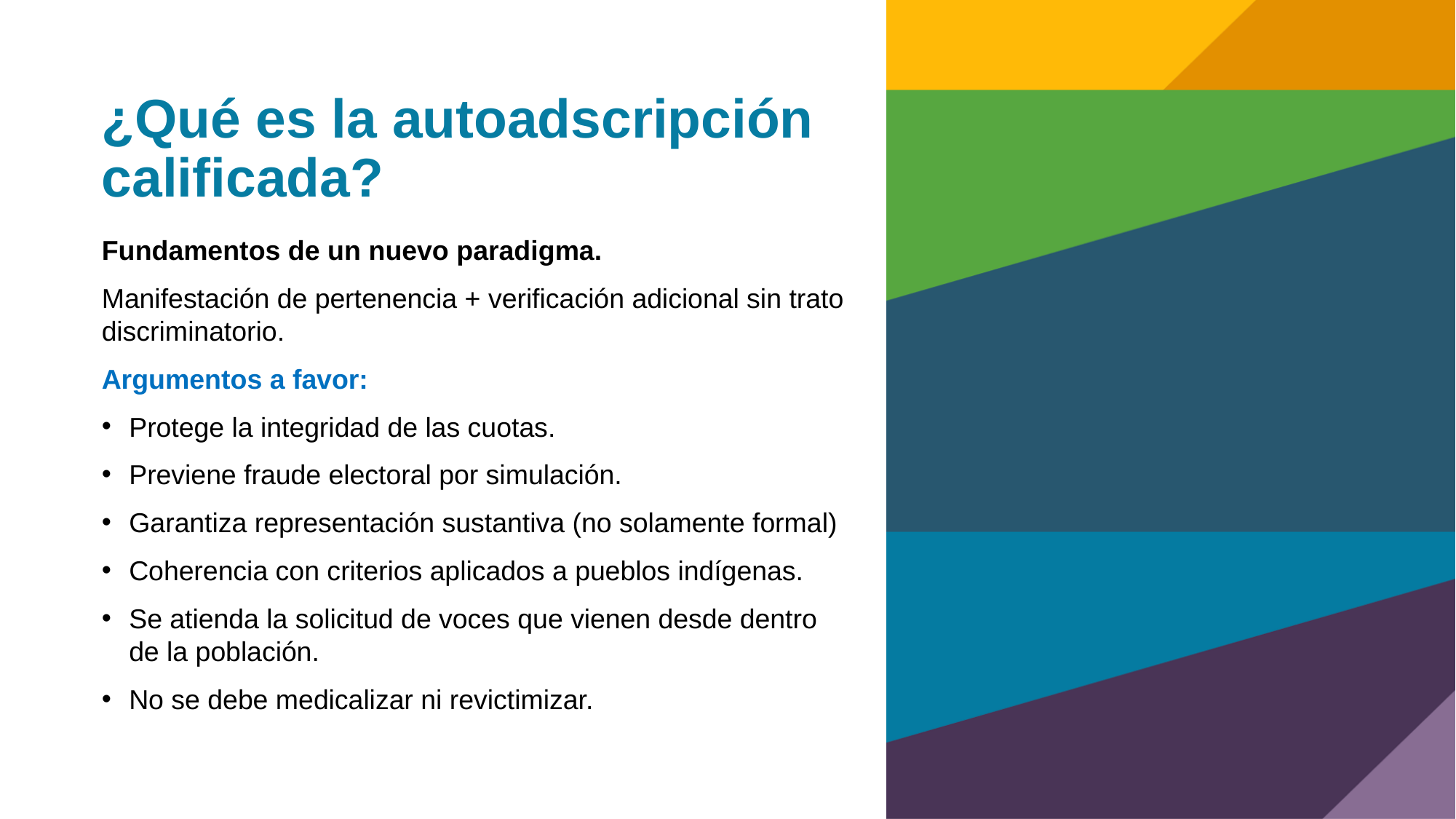

# ¿Qué es la autoadscripción calificada?
Fundamentos de un nuevo paradigma.
Manifestación de pertenencia + verificación adicional sin trato discriminatorio.
Argumentos a favor:
Protege la integridad de las cuotas.
Previene fraude electoral por simulación.
Garantiza representación sustantiva (no solamente formal)
Coherencia con criterios aplicados a pueblos indígenas.
Se atienda la solicitud de voces que vienen desde dentro de la población.
No se debe medicalizar ni revictimizar.